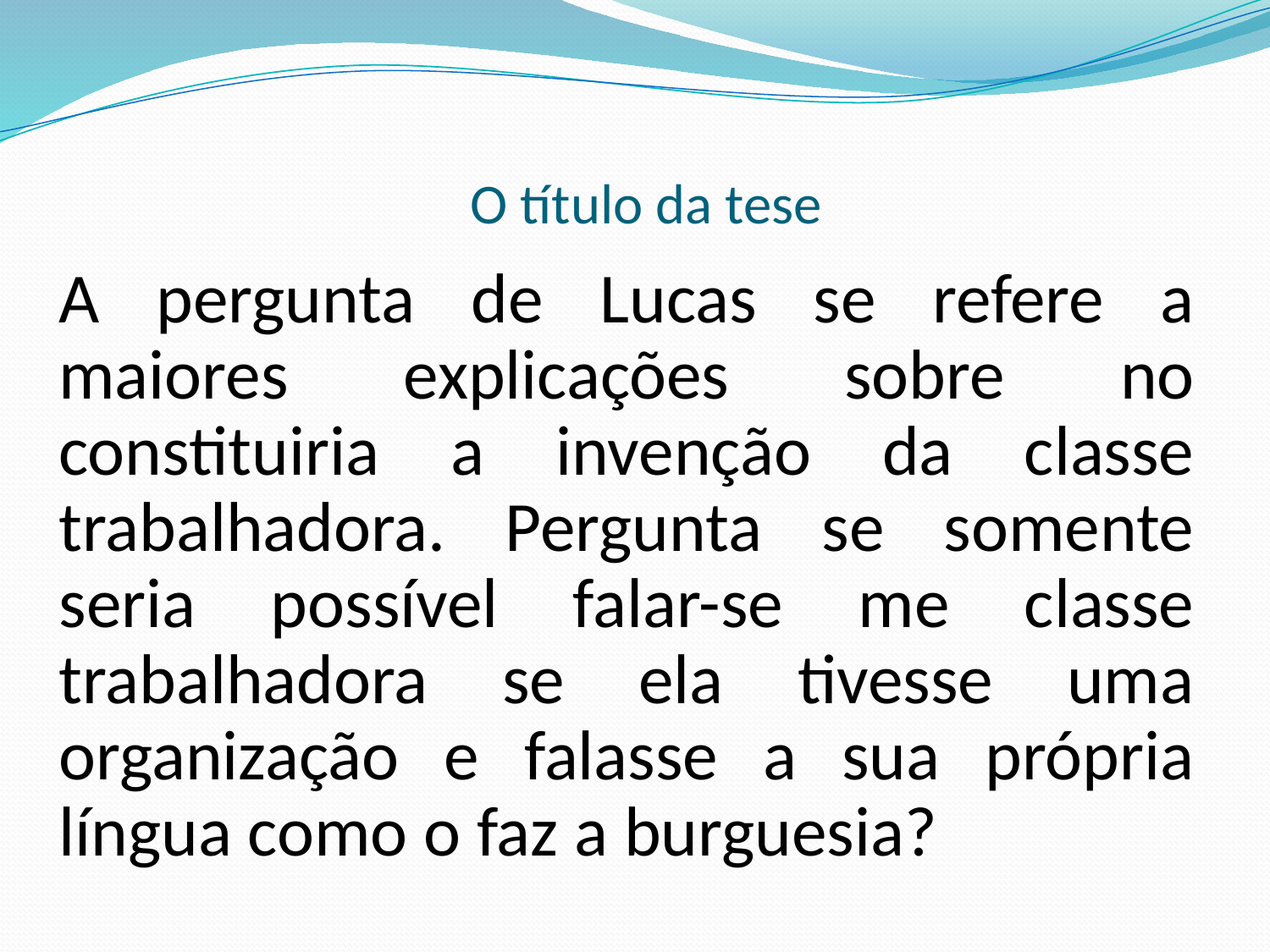

# O título da tese
A pergunta de Lucas se refere a maiores explicações sobre no constituiria a invenção da classe trabalhadora. Pergunta se somente seria possível falar-se me classe trabalhadora se ela tivesse uma organização e falasse a sua própria língua como o faz a burguesia?